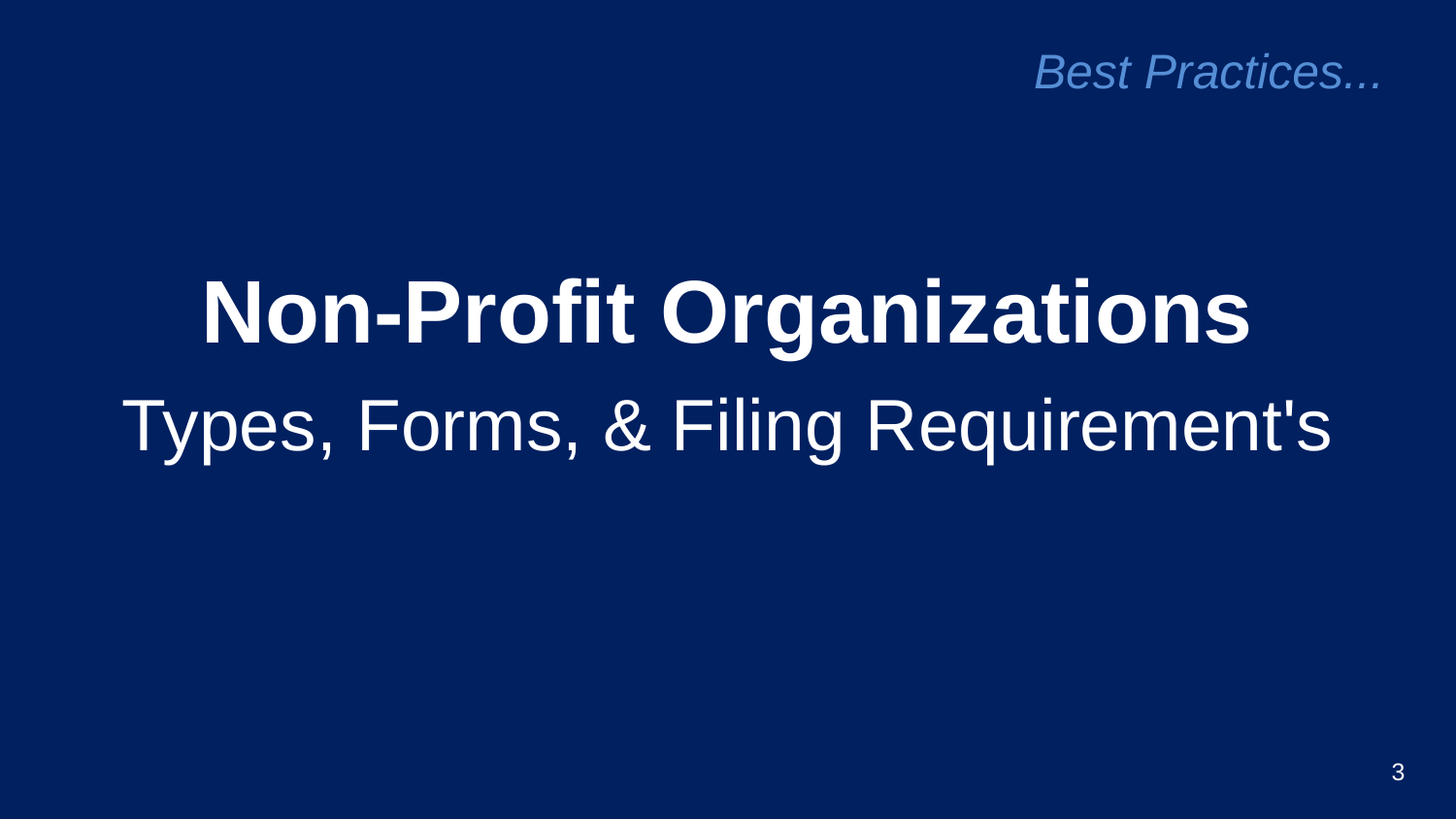

# Best Practices...
Non-Profit Organizations
Types, Forms, & Filing Requirement's
3